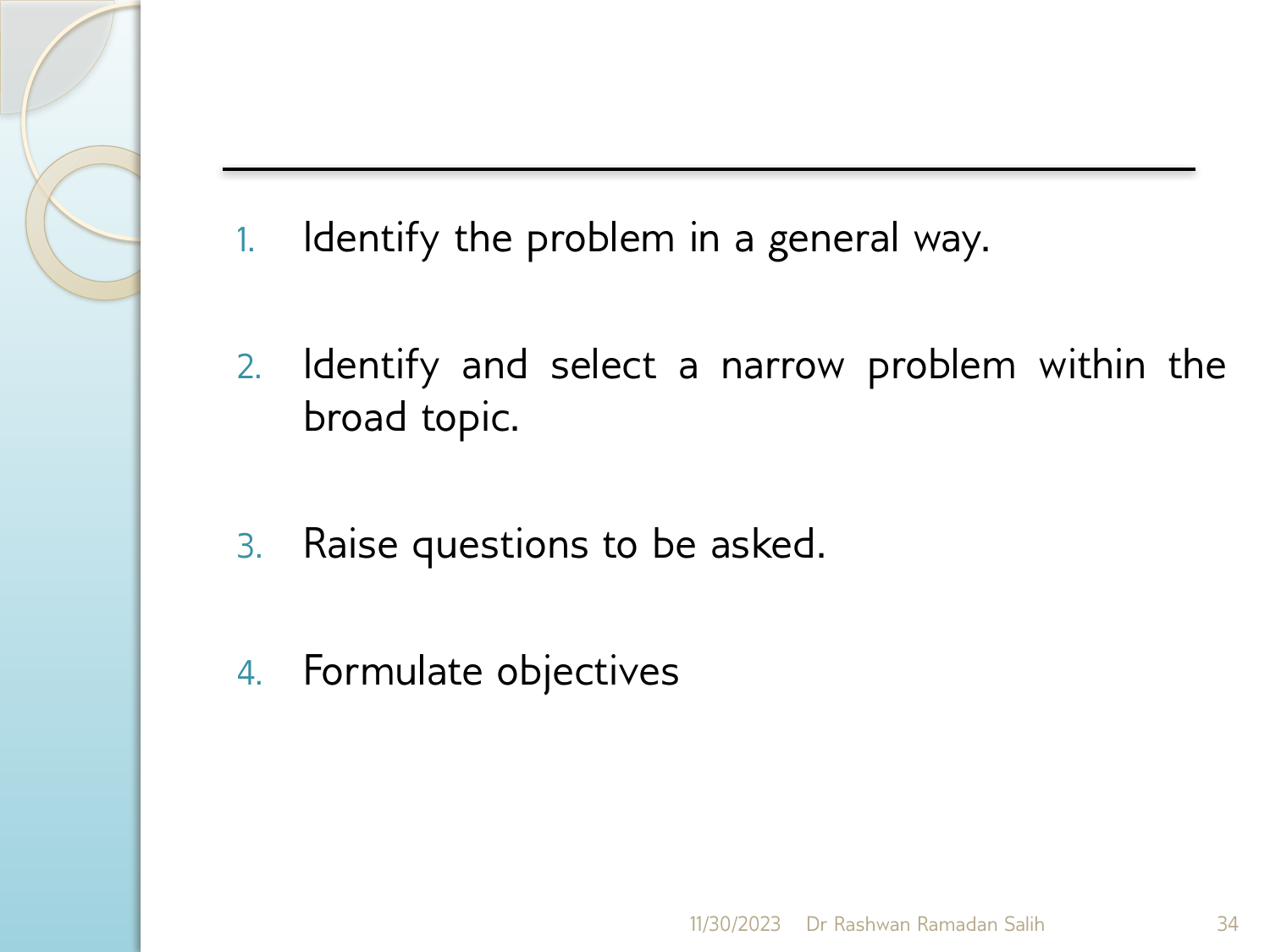

Identify the problem in a general way.

Identify and select a narrow problem within the broad topic.

Raise questions to be asked.

Formulate objectives
11/30/2023
Dr Rashwan Ramadan Salih
34